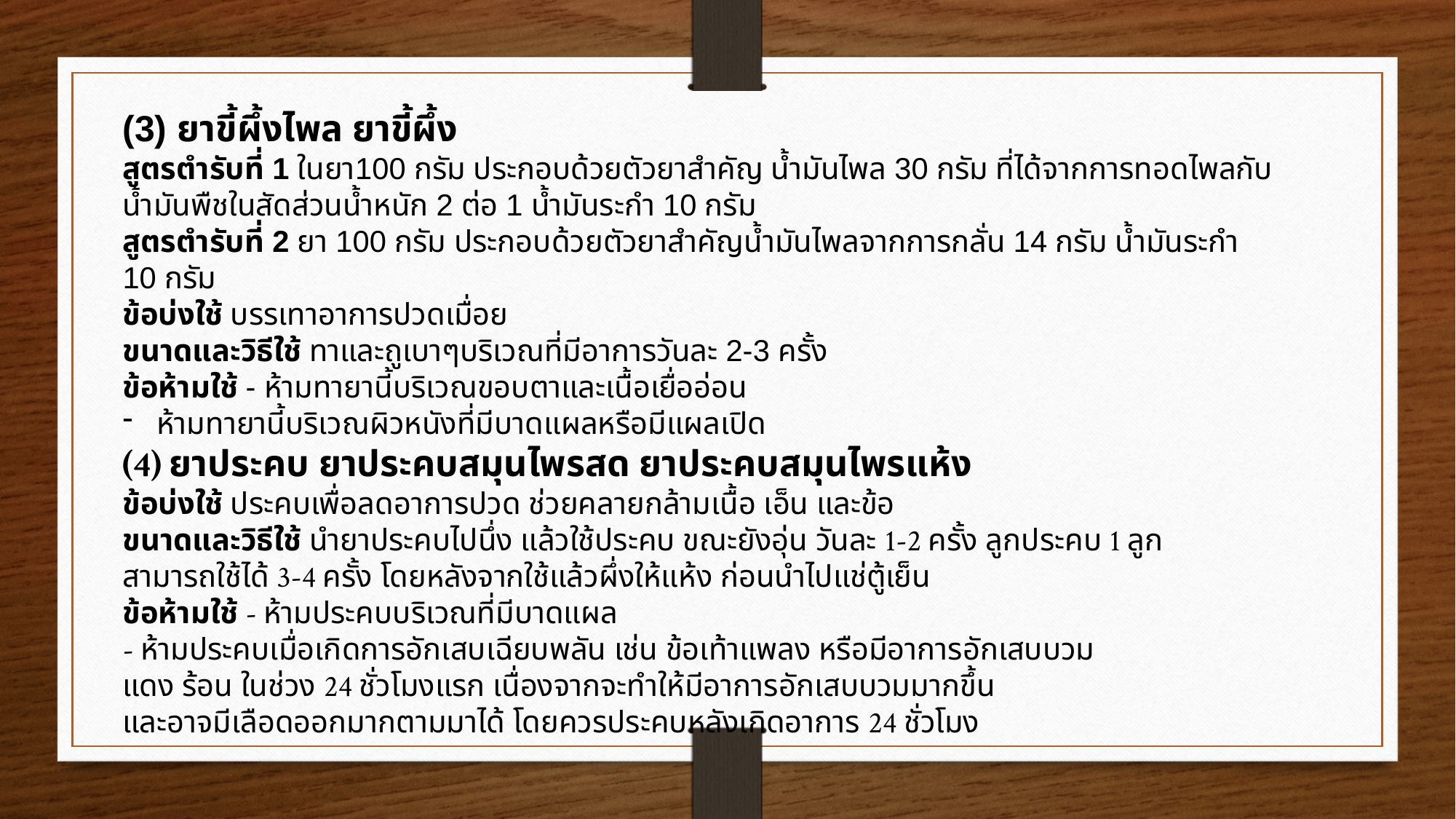

(3) ยาขี้ผึ้งไพล ยาขี้ผึ้ง
สูตรตำรับที่ 1 ในยา100 กรัม ประกอบด้วยตัวยาสำคัญ น้ำมันไพล 30 กรัม ที่ได้จากการทอดไพลกับ
น้ำมันพืชในสัดส่วนน้ำหนัก 2 ต่อ 1 น้ำมันระกำ 10 กรัม
สูตรตำรับที่ 2 ยา 100 กรัม ประกอบด้วยตัวยาสำคัญน้ำมันไพลจากการกลั่น 14 กรัม น้ำมันระกำ 10 กรัม
ข้อบ่งใช้ บรรเทาอาการปวดเมื่อย
ขนาดและวิธีใช้ ทาและถูเบาๆบริเวณที่มีอาการวันละ 2-3 ครั้ง
ข้อห้ามใช้ - ห้ามทายานี้บริเวณขอบตาและเนื้อเยื่ออ่อน
ห้ามทายานี้บริเวณผิวหนังที่มีบาดแผลหรือมีแผลเปิด
(4) ยาประคบ ยาประคบสมุนไพรสด ยาประคบสมุนไพรแห้ง
ข้อบ่งใช้ ประคบเพื่อลดอาการปวด ช่วยคลายกล้ามเนื้อ เอ็น และข้อ
ขนาดและวิธีใช้ นำยาประคบไปนึ่ง แล้วใช้ประคบ ขณะยังอุ่น วันละ 1-2 ครั้ง ลูกประคบ 1 ลูก
สามารถใช้ได้ 3-4 ครั้ง โดยหลังจากใช้แล้วผึ่งให้แห้ง ก่อนนำไปแช่ตู้เย็น
ข้อห้ามใช้ - ห้ามประคบบริเวณที่มีบาดแผล
- ห้ามประคบเมื่อเกิดการอักเสบเฉียบพลัน เช่น ข้อเท้าแพลง หรือมีอาการอักเสบบวม
แดง ร้อน ในช่วง 24 ชั่วโมงแรก เนื่องจากจะทำให้มีอาการอักเสบบวมมากขึ้น
และอาจมีเลือดออกมากตามมาได้ โดยควรประคบหลังเกิดอาการ 24 ชั่วโมง